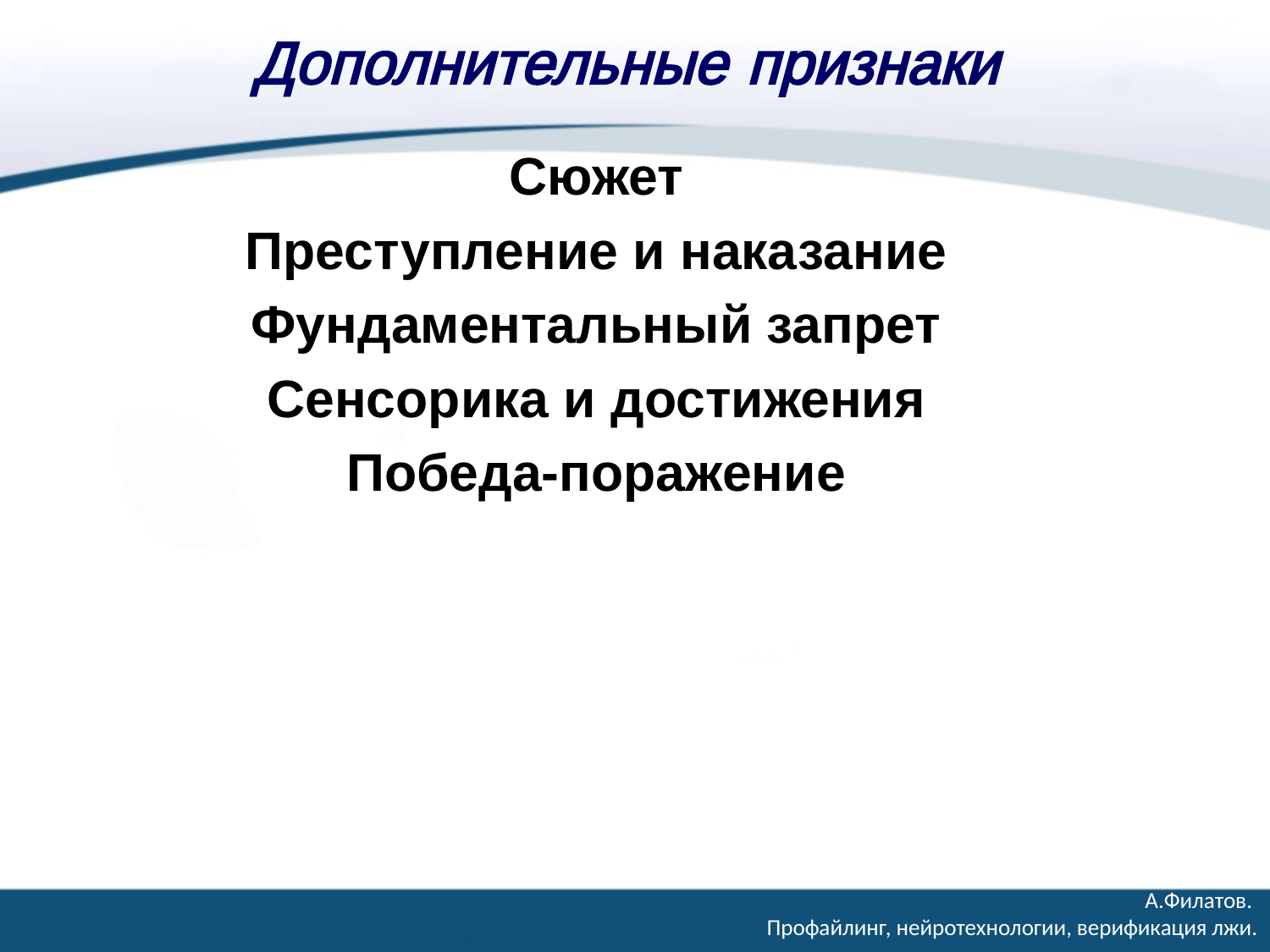

# Дополнительные признаки
Сюжет
Преступление и наказание
Фундаментальный запрет
Сенсорика и достижения
Победа-поражение
А.Филатов.
Профайлинг, нейротехнологии, верификация лжи.